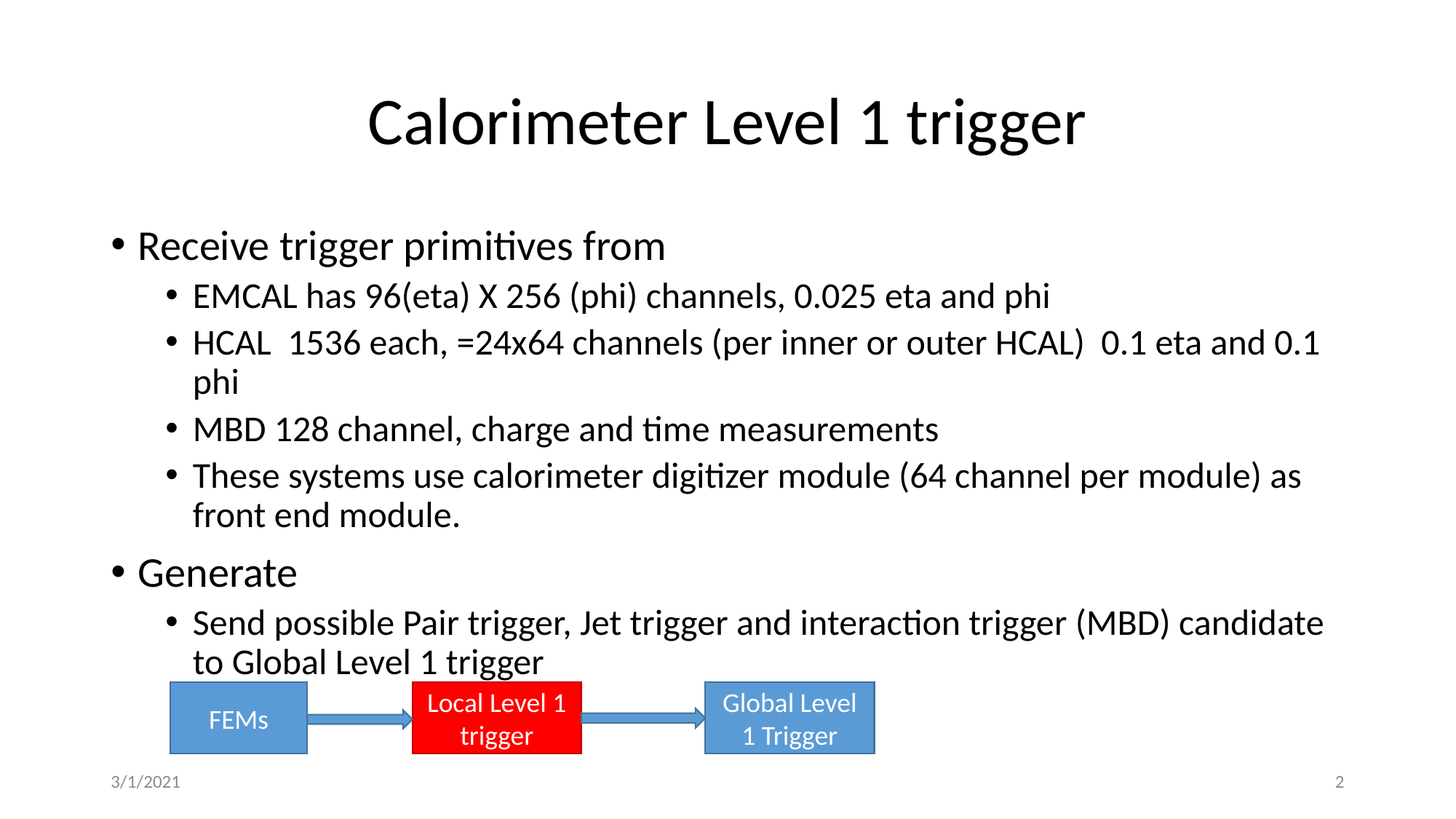

# Calorimeter Level 1 trigger
Receive trigger primitives from
EMCAL has 96(eta) X 256 (phi) channels, 0.025 eta and phi
HCAL  1536 each, =24x64 channels (per inner or outer HCAL)  0.1 eta and 0.1 phi
MBD 128 channel, charge and time measurements
These systems use calorimeter digitizer module (64 channel per module) as front end module.
Generate
Send possible Pair trigger, Jet trigger and interaction trigger (MBD) candidate to Global Level 1 trigger
FEMs
Local Level 1 trigger
Global Level
1 Trigger

3/1/2021
2